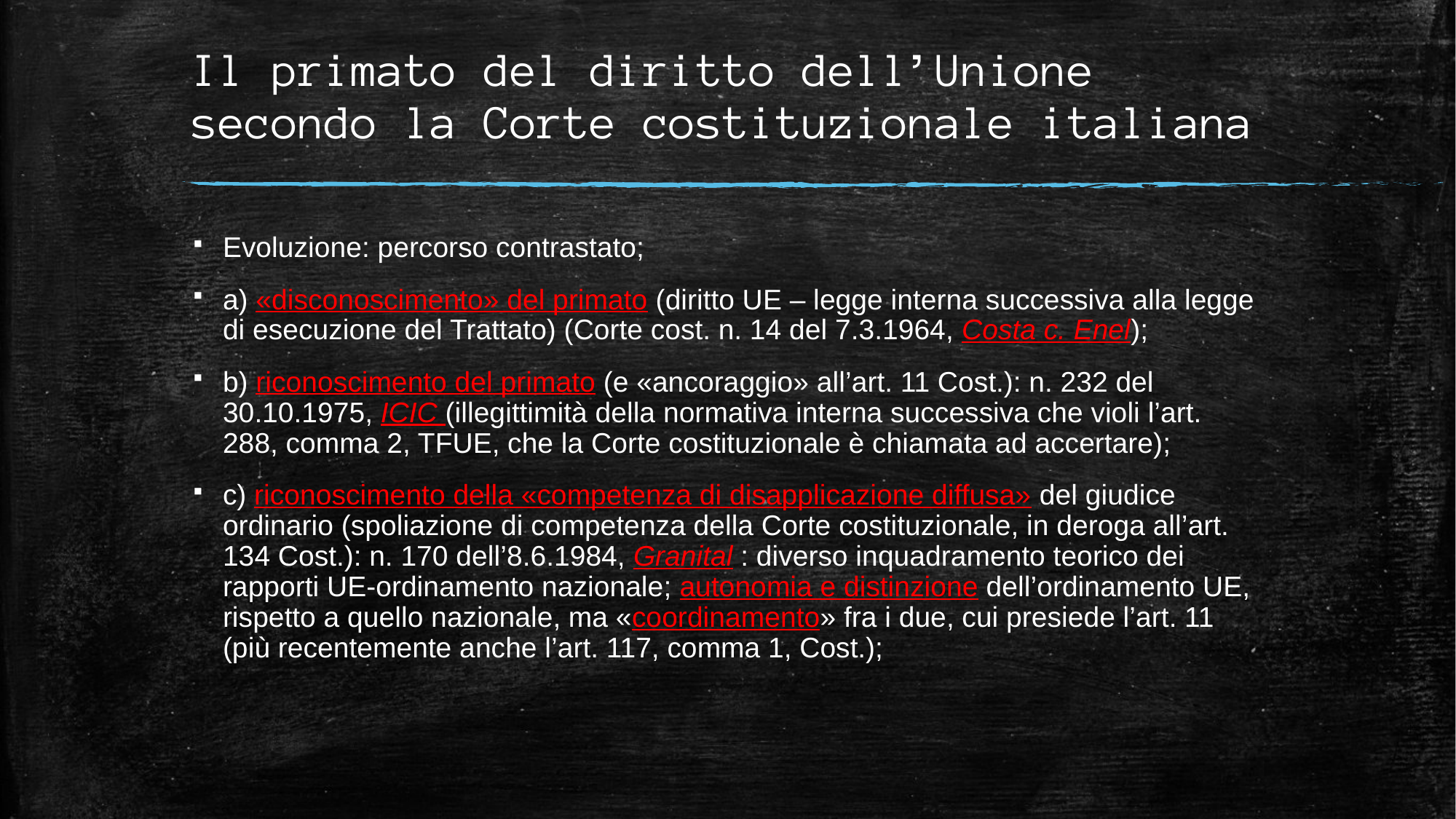

# Il primato del diritto dell’Unione secondo la Corte costituzionale italiana
Evoluzione: percorso contrastato;
a) «disconoscimento» del primato (diritto UE – legge interna successiva alla legge di esecuzione del Trattato) (Corte cost. n. 14 del 7.3.1964, Costa c. Enel);
b) riconoscimento del primato (e «ancoraggio» all’art. 11 Cost.): n. 232 del 30.10.1975, ICIC (illegittimità della normativa interna successiva che violi l’art. 288, comma 2, TFUE, che la Corte costituzionale è chiamata ad accertare);
c) riconoscimento della «competenza di disapplicazione diffusa» del giudice ordinario (spoliazione di competenza della Corte costituzionale, in deroga all’art. 134 Cost.): n. 170 dell’8.6.1984, Granital : diverso inquadramento teorico dei rapporti UE-ordinamento nazionale; autonomia e distinzione dell’ordinamento UE, rispetto a quello nazionale, ma «coordinamento» fra i due, cui presiede l’art. 11 (più recentemente anche l’art. 117, comma 1, Cost.);